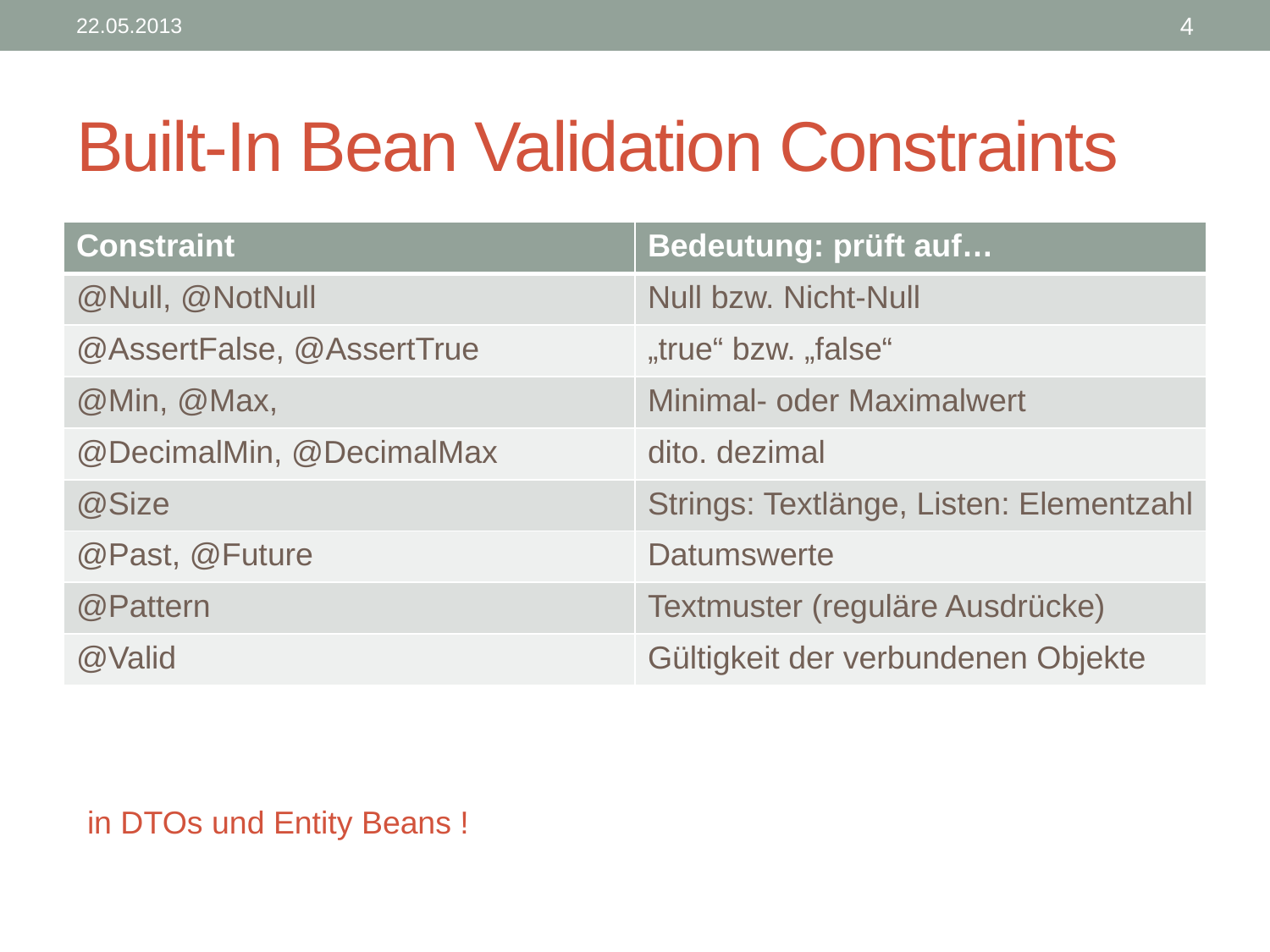

22.05.2013
4
# Built-In Bean Validation Constraints
| Constraint | Bedeutung: prüft auf… |
| --- | --- |
| @Null, @NotNull | Null bzw. Nicht-Null |
| @AssertFalse, @AssertTrue | „true“ bzw. „false“ |
| @Min, @Max, | Minimal- oder Maximalwert |
| @DecimalMin, @DecimalMax | dito. dezimal |
| @Size | Strings: Textlänge, Listen: Elementzahl |
| @Past, @Future | Datumswerte |
| @Pattern | Textmuster (reguläre Ausdrücke) |
| @Valid | Gültigkeit der verbundenen Objekte |
in DTOs und Entity Beans !